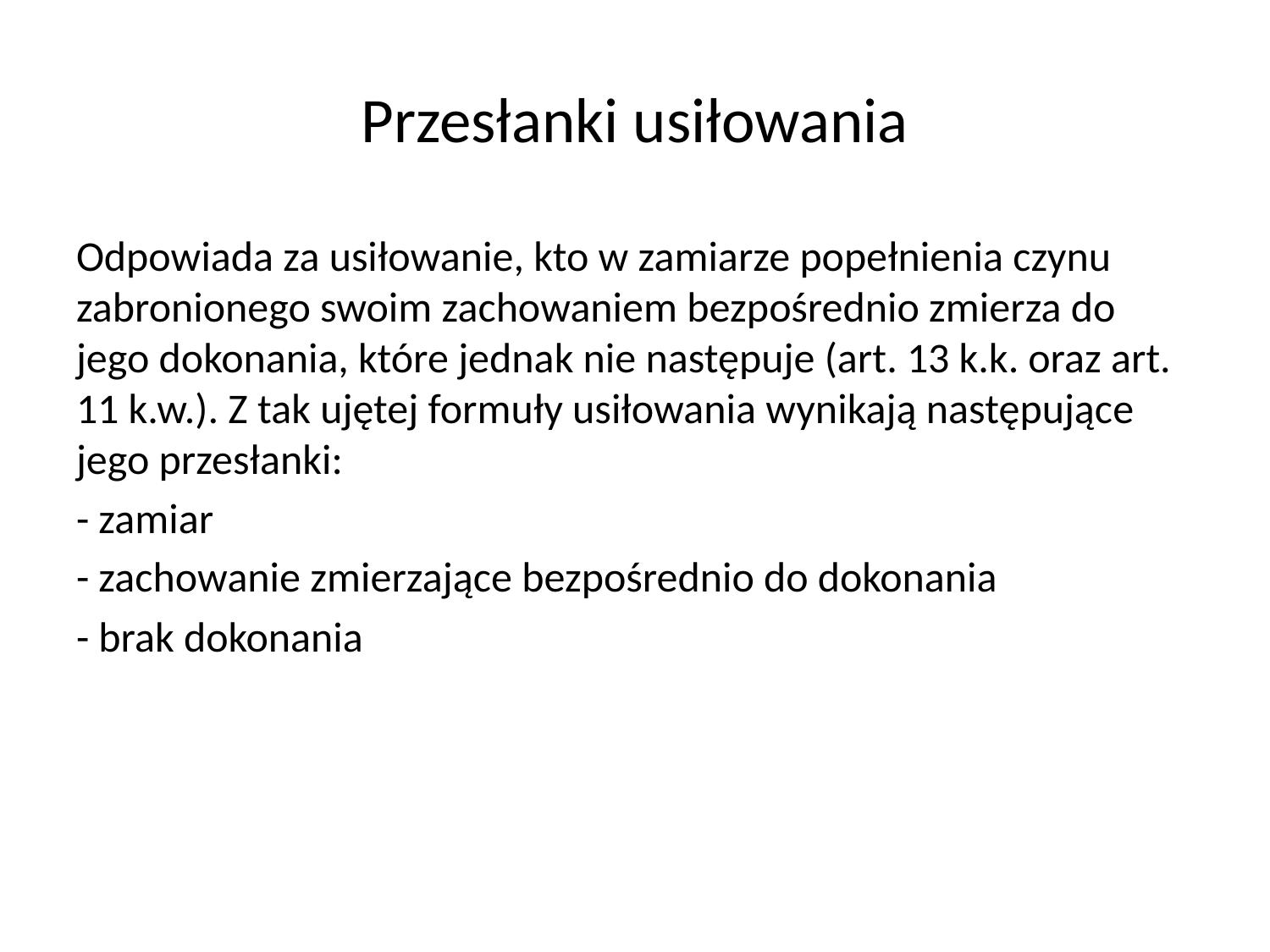

# Przesłanki usiłowania
Odpowiada za usiłowanie, kto w zamiarze popełnienia czynu zabronionego swoim zachowaniem bezpośrednio zmierza do jego dokonania, które jednak nie następuje (art. 13 k.k. oraz art. 11 k.w.). Z tak ujętej formuły usiłowania wynikają następujące jego przesłanki:
- zamiar
- zachowanie zmierzające bezpośrednio do dokonania
- brak dokonania